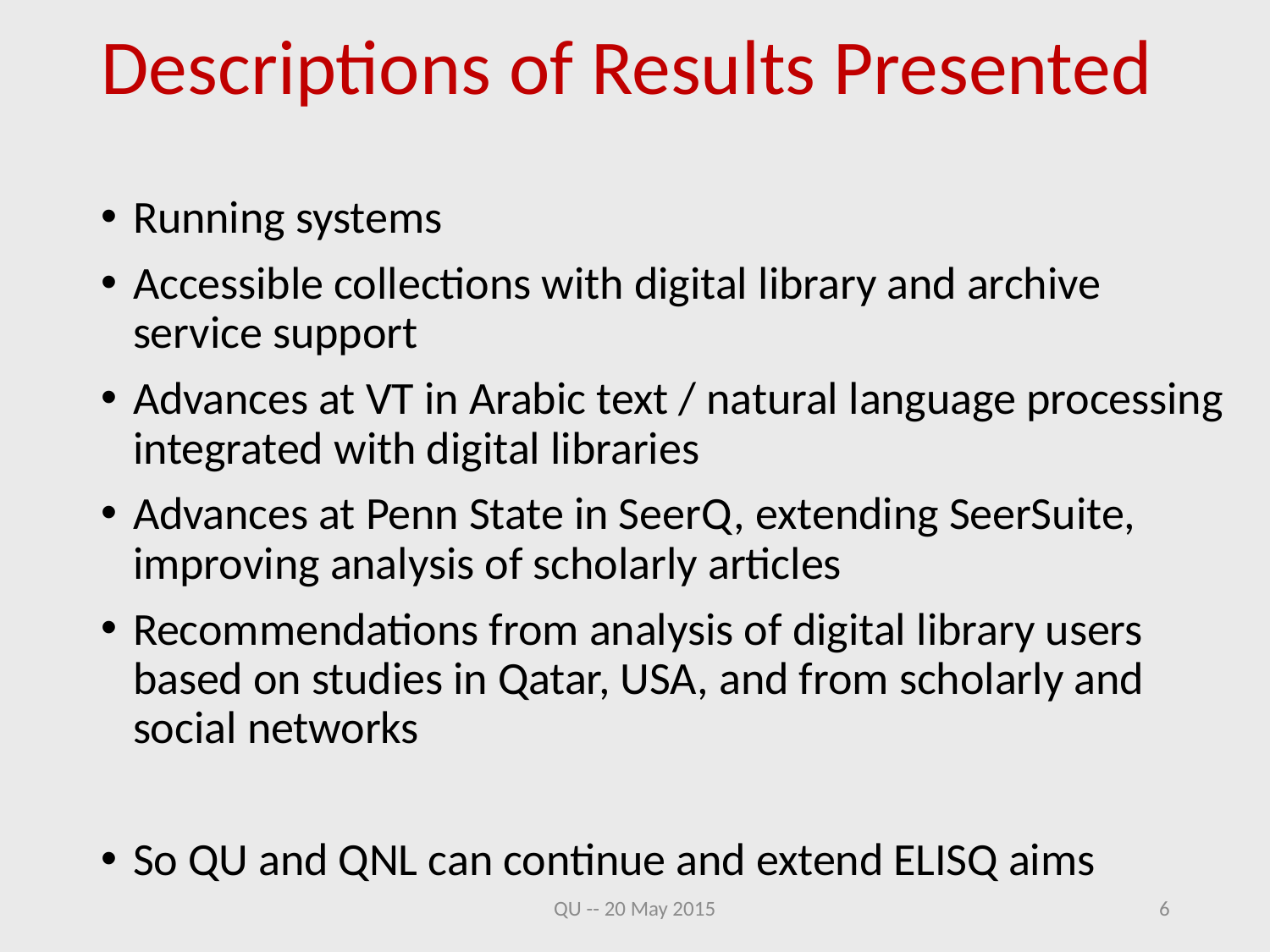

# Descriptions of Results Presented
Running systems
Accessible collections with digital library and archive service support
Advances at VT in Arabic text / natural language processing integrated with digital libraries
Advances at Penn State in SeerQ, extending SeerSuite, improving analysis of scholarly articles
Recommendations from analysis of digital library users based on studies in Qatar, USA, and from scholarly and social networks

So QU and QNL can continue and extend ELISQ aims
QU -- 20 May 2015
6